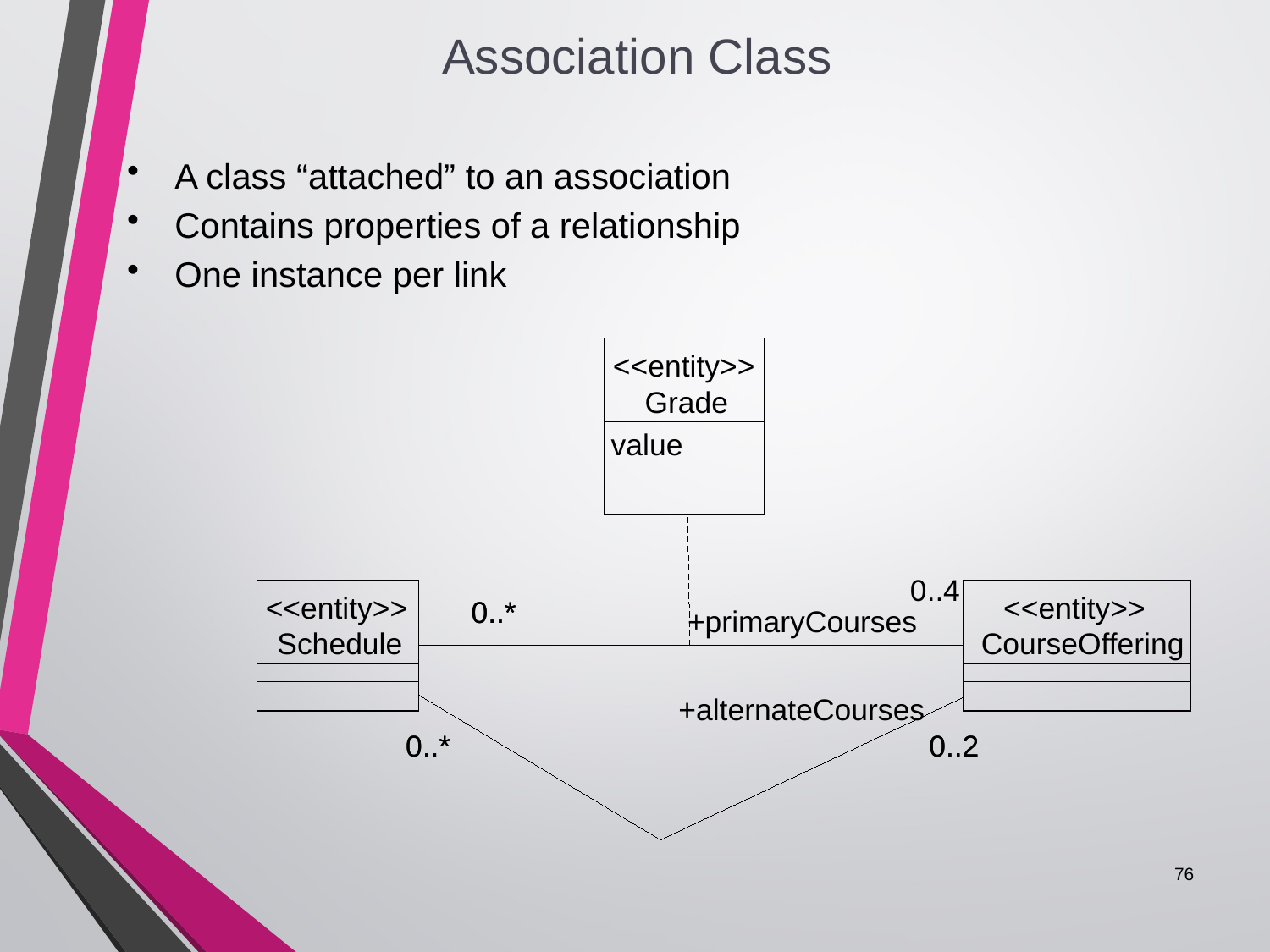

Association Class
#
A class “attached” to an association
Contains properties of a relationship
One instance per link

<<entity>>
Grade

value

0..4

<<entity>>
<<entity>>
0..*
0..*
+primaryCourses
Schedule
CourseOffering

+alternateCourses

0..*
0..*
0..2
0..2

76